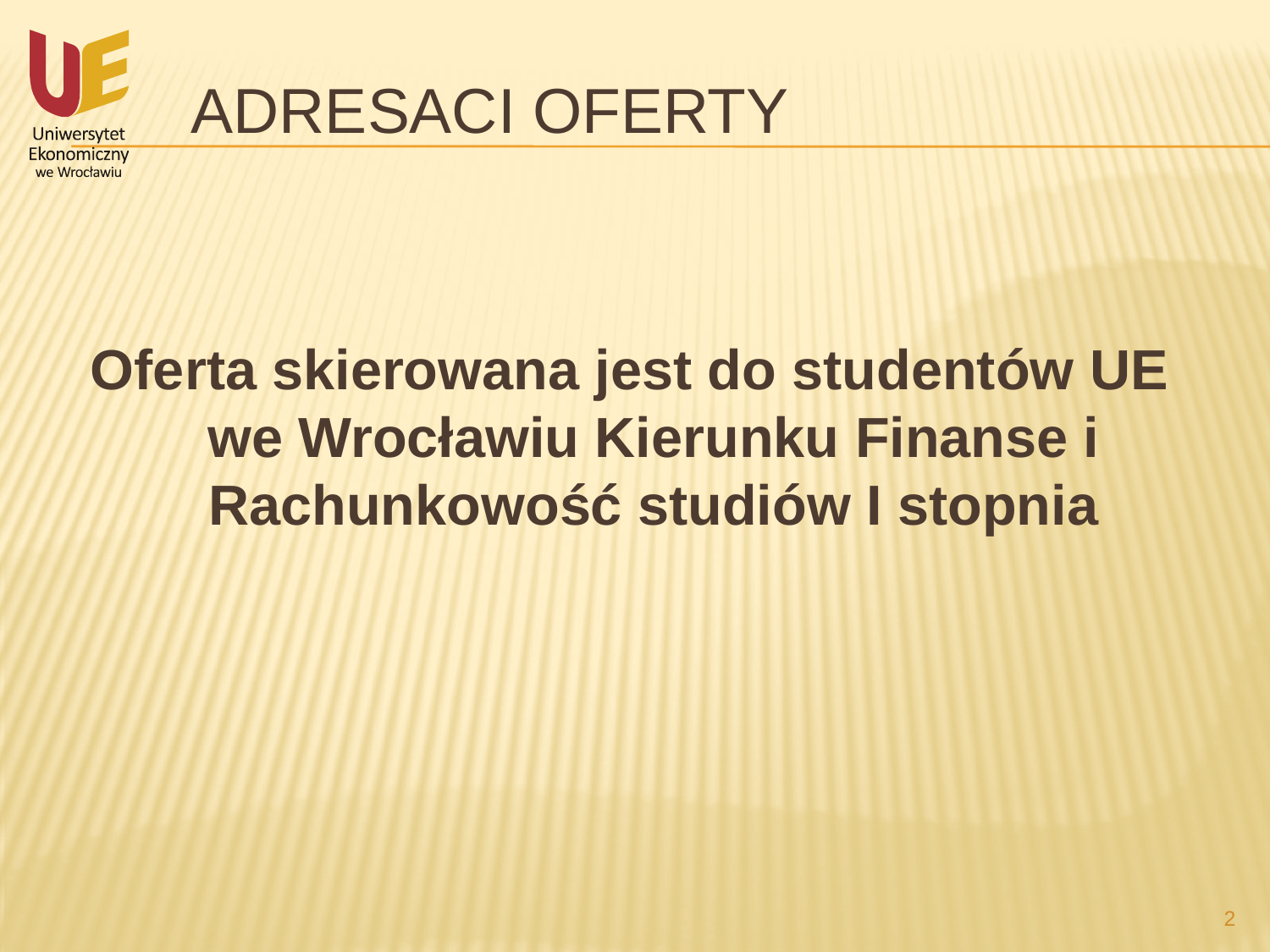

# Adresaci oferty
Oferta skierowana jest do studentów UE we Wrocławiu Kierunku Finanse i Rachunkowość studiów I stopnia
2